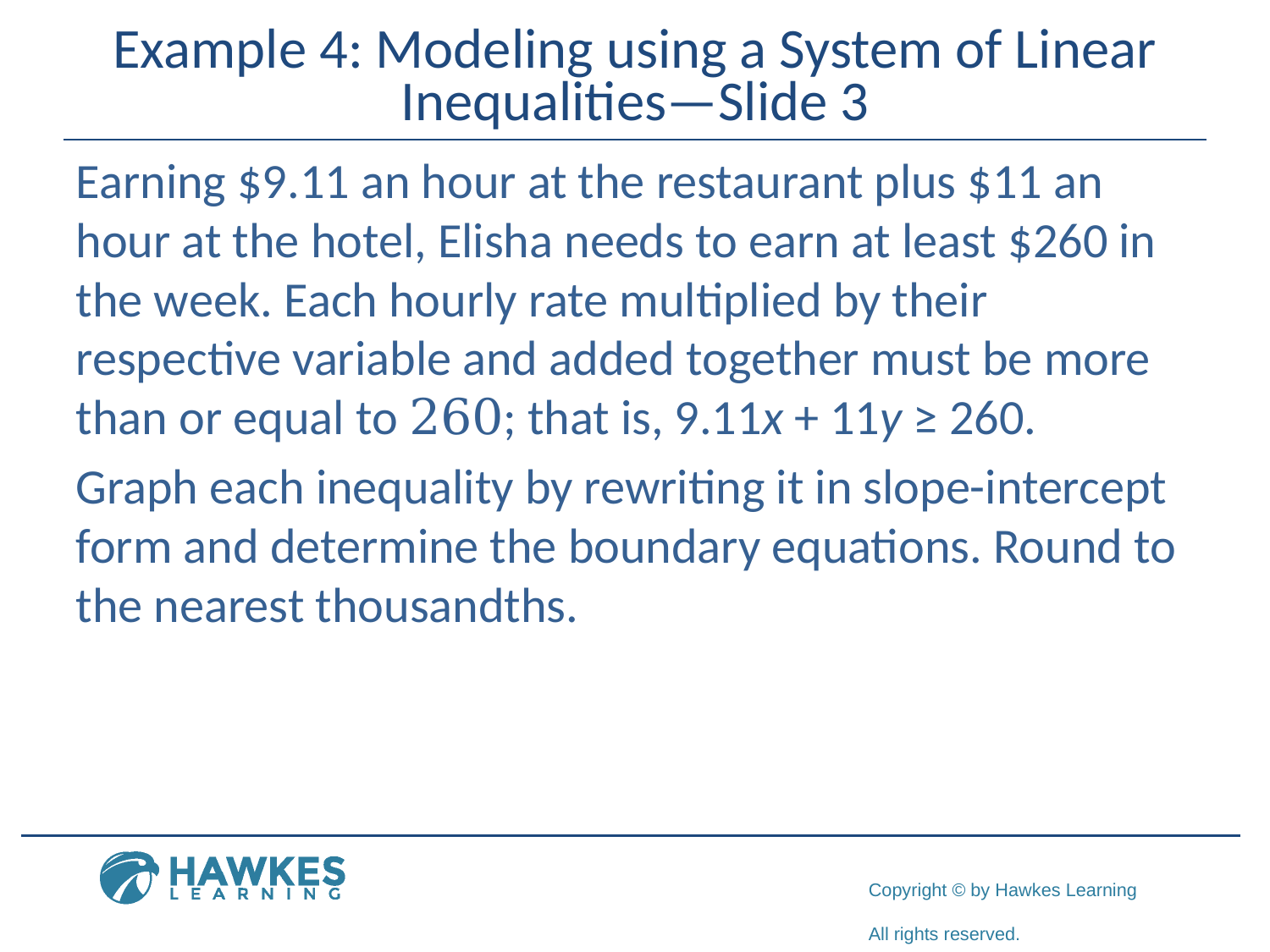

# Example 4: Modeling using a System of Linear Inequalities—Slide 3
Earning $9.11 an hour at the restaurant plus $11 an hour at the hotel, Elisha needs to earn at least $260 in the week. Each hourly rate multiplied by their respective variable and added together must be more than or equal to 260; that is, 9.11x + 11y ≥ 260.
Graph each inequality by rewriting it in slope-intercept form and determine the boundary equations. Round to the nearest thousandths.